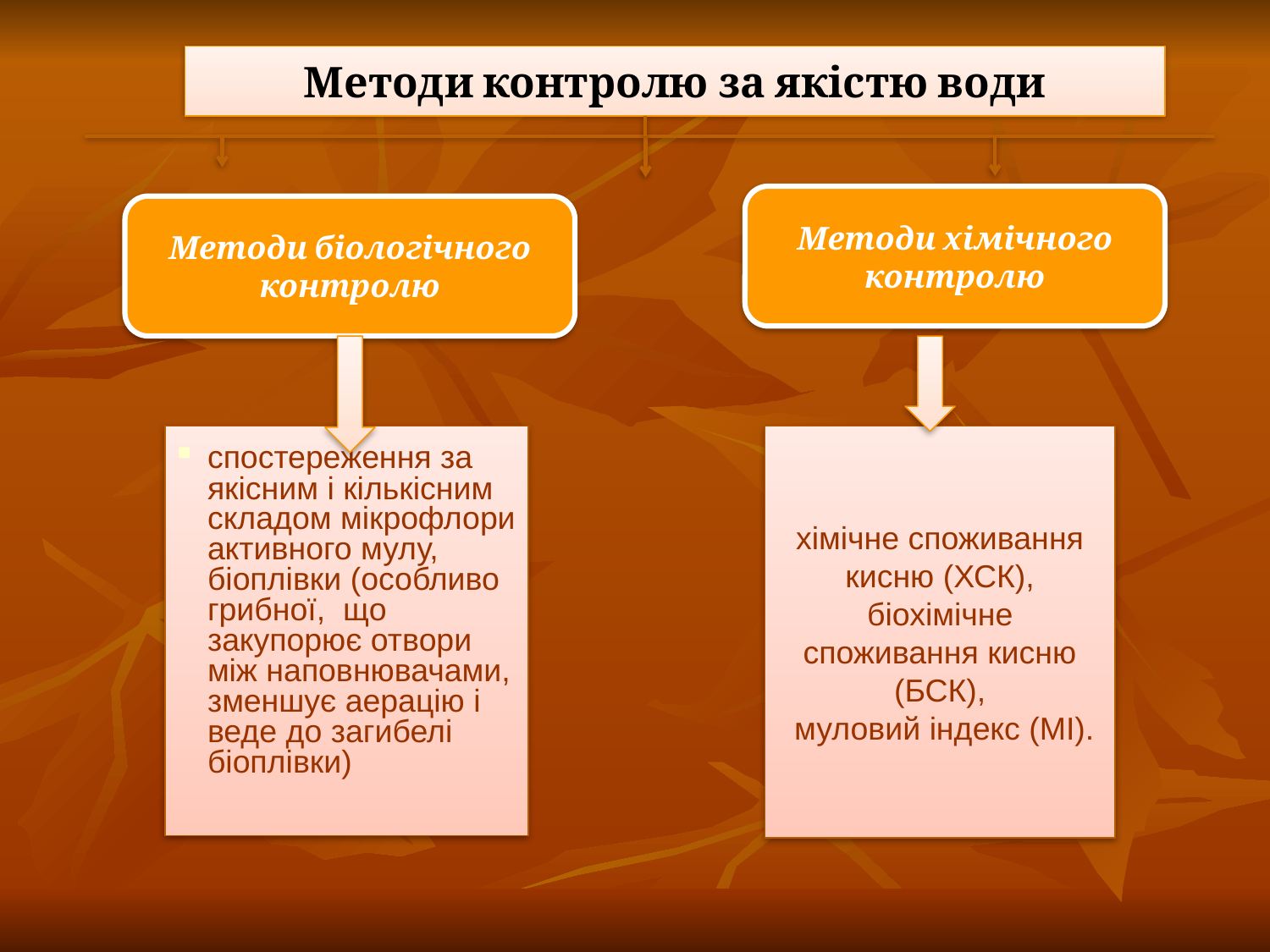

Методи контролю за якістю води
Методи хімічного контролю
Методи біологічного контролю

спостереження за якісним і кількісним складом мікрофлори активного мулу, біоплівки (особливо грибної,  що закупорює отвори між наповнювачами, зменшує аерацію і веде до загибелі біоплівки)

хімічне споживання кисню (ХСК), біохімічне споживання кисню (БСК),
 муловий індекс (МІ).